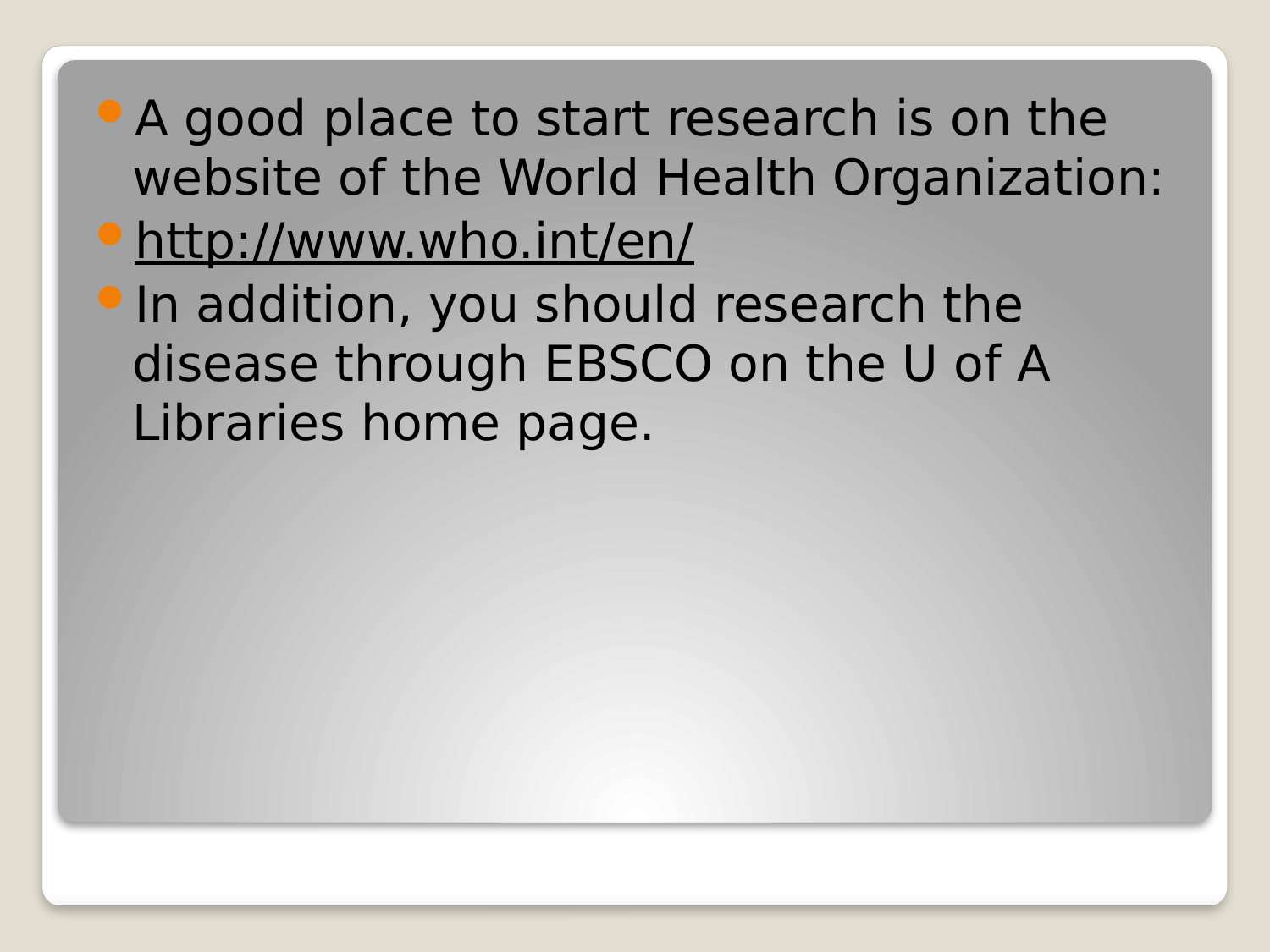

A good place to start research is on the website of the World Health Organization:
http://www.who.int/en/
In addition, you should research the disease through EBSCO on the U of A Libraries home page.
#